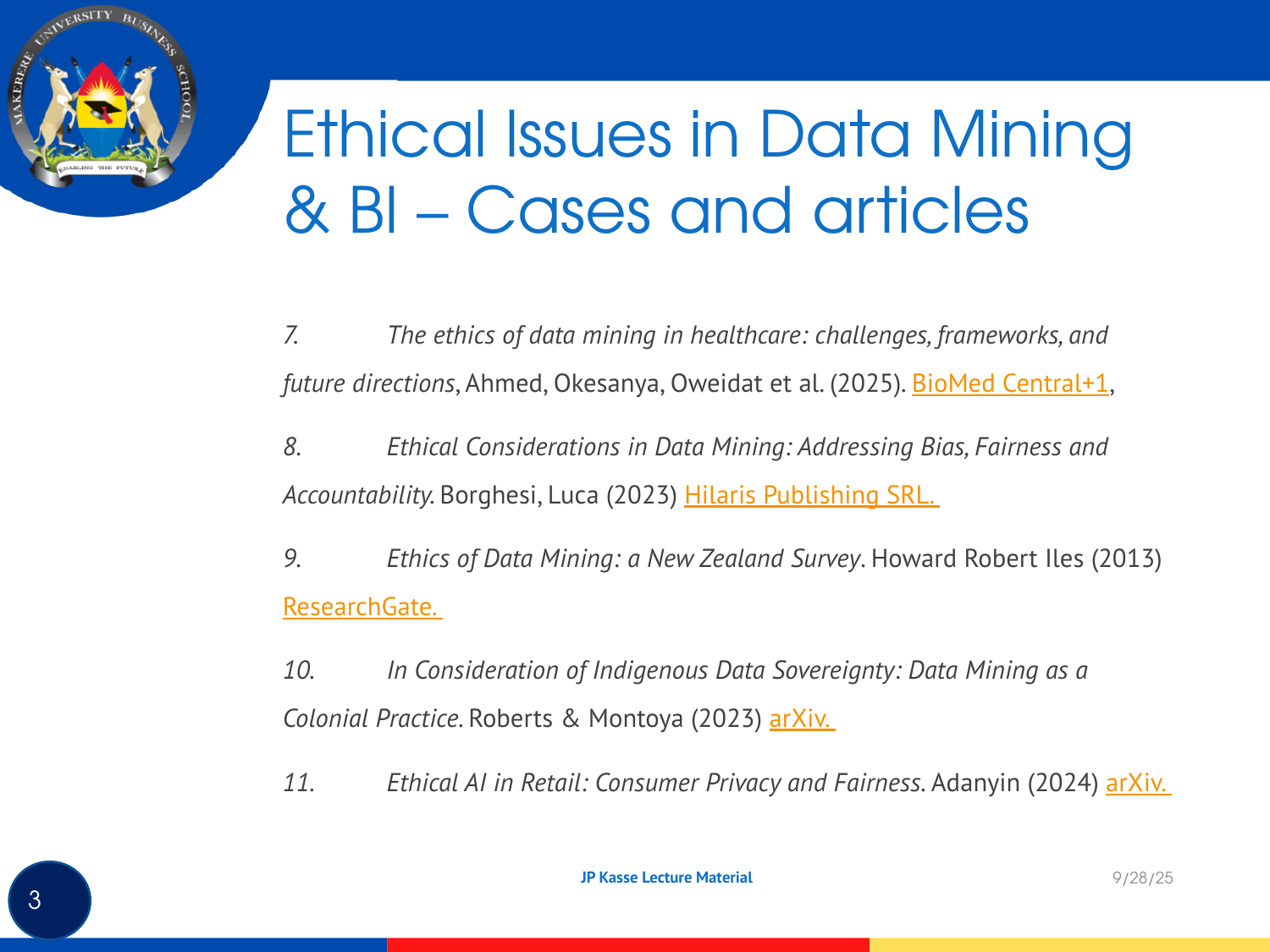

# Ethical Issues in Data Mining & BI – Cases and articles
7. 	The ethics of data mining in healthcare: challenges, frameworks, and future directions, Ahmed, Okesanya, Oweidat et al. (2025). BioMed Central+1,
8.	Ethical Considerations in Data Mining: Addressing Bias, Fairness and Accountability. Borghesi, Luca (2023) Hilaris Publishing SRL.
9. 	Ethics of Data Mining: a New Zealand Survey. Howard Robert Iles (2013) ResearchGate.
10.	In Consideration of Indigenous Data Sovereignty: Data Mining as a Colonial Practice. Roberts & Montoya (2023) arXiv.
11. 	Ethical AI in Retail: Consumer Privacy and Fairness. Adanyin (2024) arXiv.
JP Kasse Lecture Material
9/28/25
3